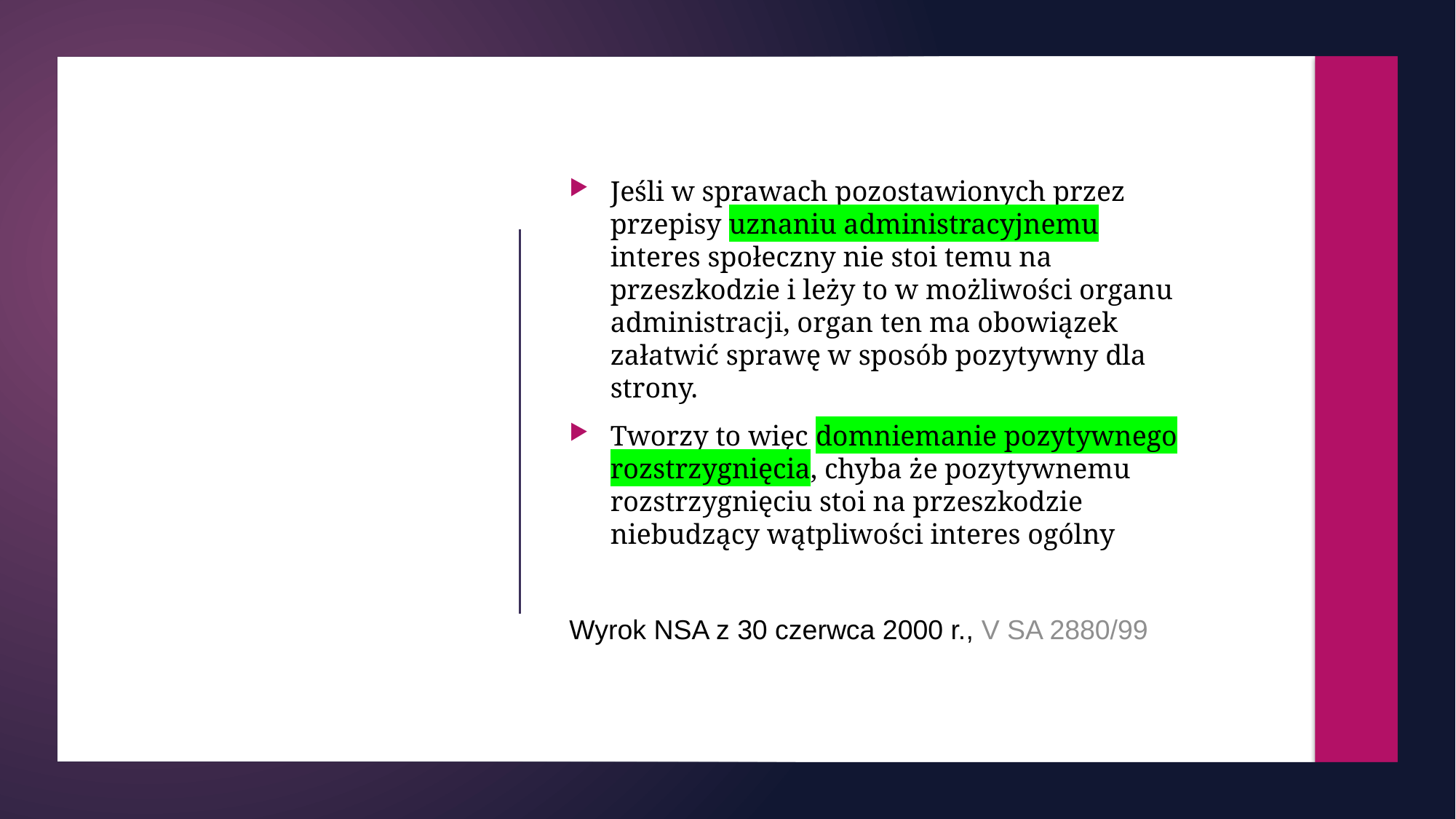

Jeśli w sprawach pozostawionych przez przepisy uznaniu administracyjnemu interes społeczny nie stoi temu na przeszkodzie i leży to w możliwości organu administracji, organ ten ma obowiązek załatwić sprawę w sposób pozytywny dla strony.
Tworzy to więc domniemanie pozytywnego rozstrzygnięcia, chyba że pozytywnemu rozstrzygnięciu stoi na przeszkodzie niebudzący wątpliwości interes ogólny

Wyrok NSA z 30 czerwca 2000 r., V SA 2880/99
#